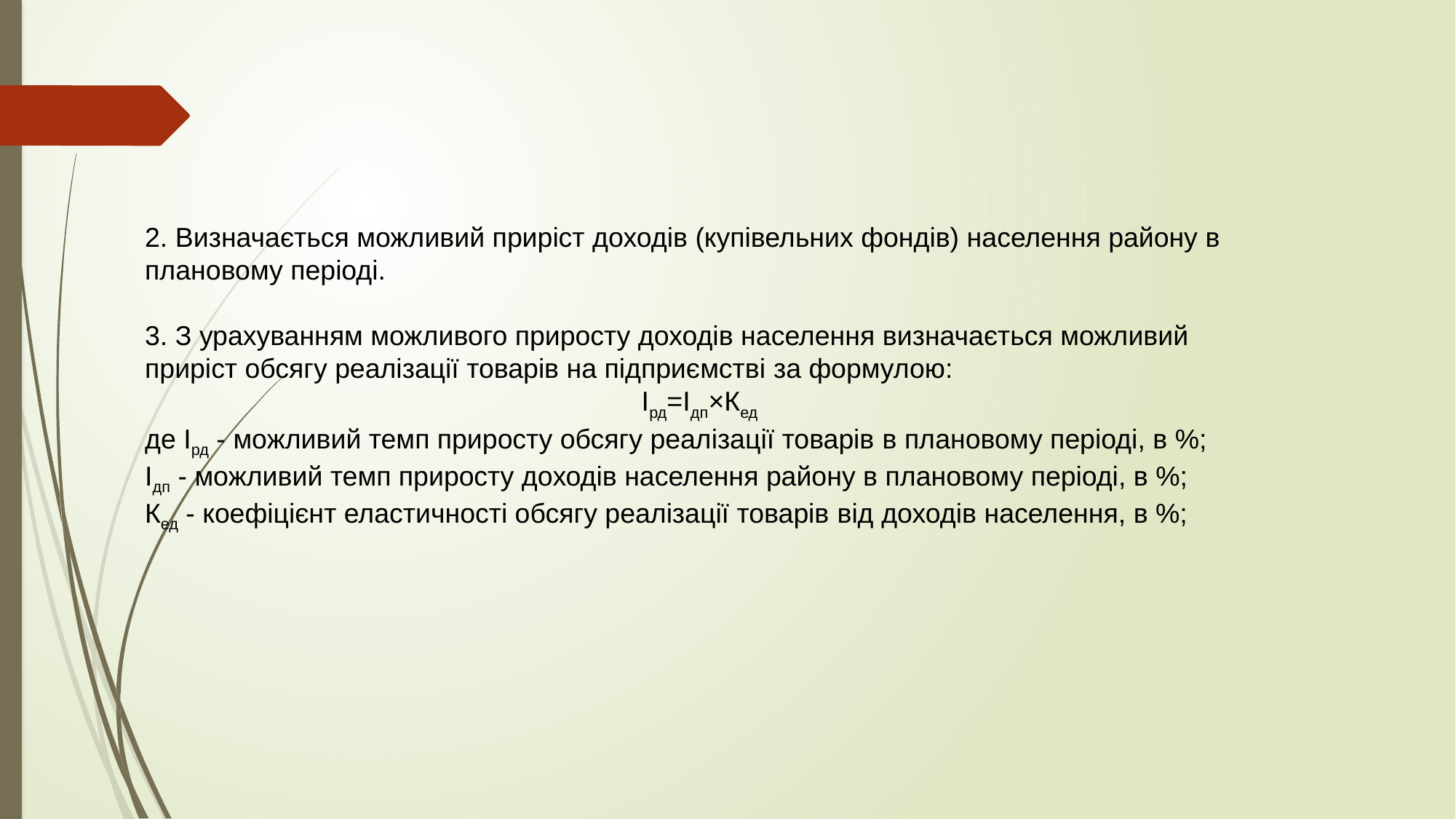

2. Визначається можливий приріст доходів (купівельних фондів) населення району в плановому періоді.

3. З урахуванням можливого приросту доходів населення визначається можливий приріст обсягу реалізації товарів на підприємстві за формулою:
Ірд=Ідп×Кед
де Ірд - можливий темп приросту обсягу реалізації товарів в плановому періоді, в %;
Ідп - можливий темп приросту доходів населення району в плановому періоді, в %;
Кед - коефіцієнт еластичності обсягу реалізації товарів від доходів населення, в %;